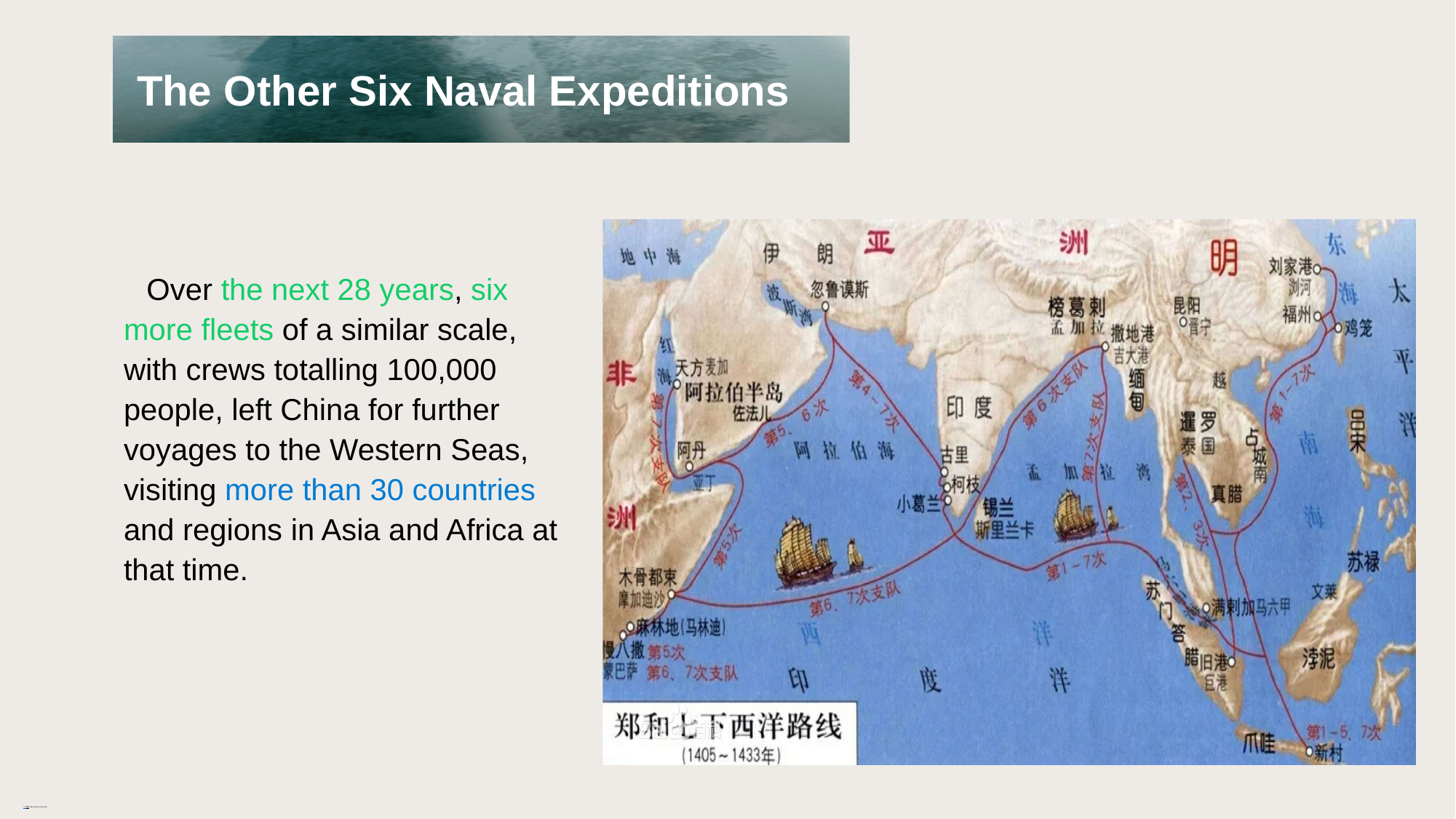

The Other Six Naval Expeditions

   Over the next 28 years, six more fleets of a similar scale, with crews totalling 100,000 people, left China for further voyages to the Western Seas, visiting more than 30 countries and regions in Asia and Africa at that time.